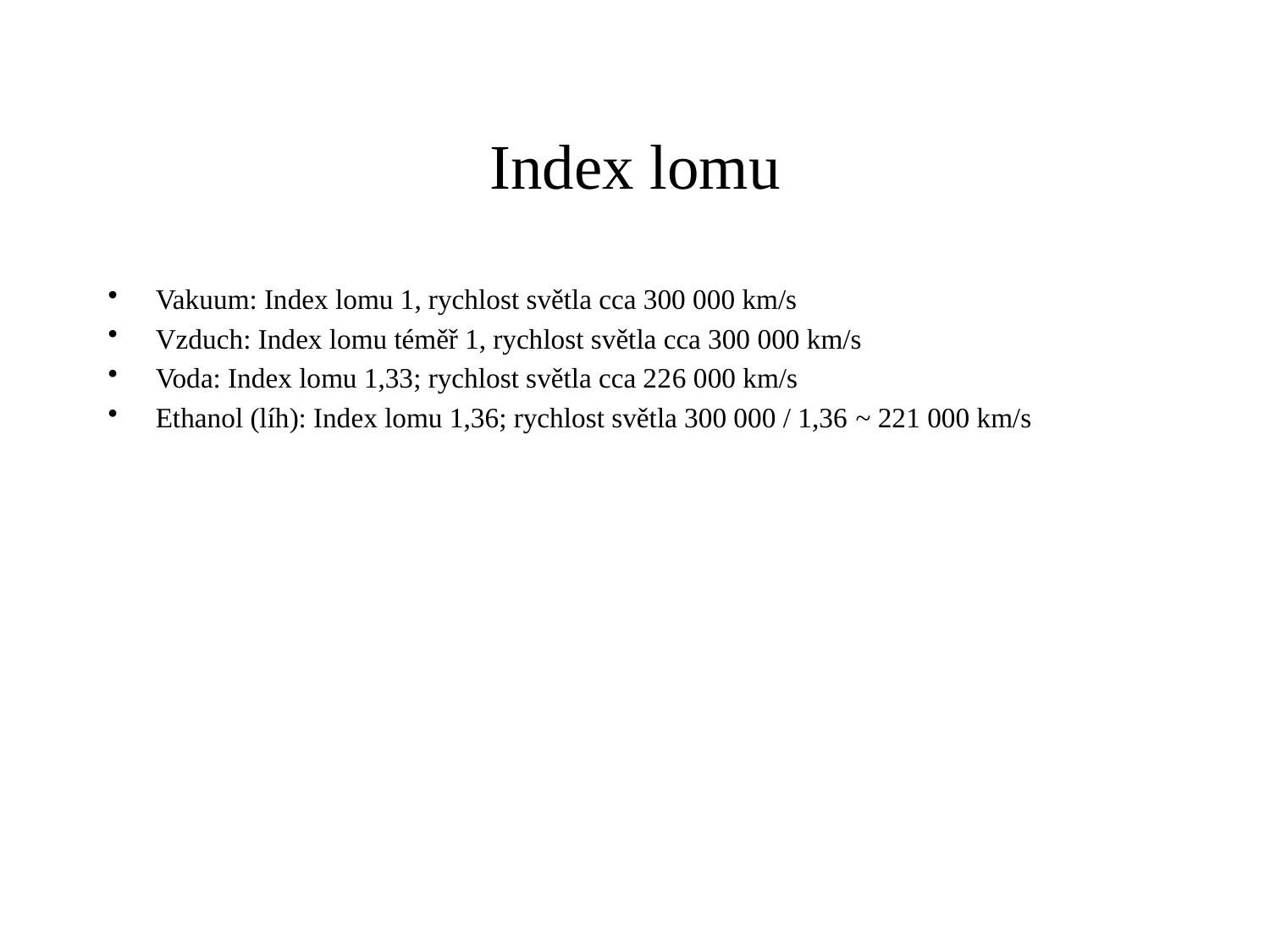

# Index lomu
Vakuum: Index lomu 1, rychlost světla cca 300 000 km/s
Vzduch: Index lomu téměř 1, rychlost světla cca 300 000 km/s
Voda: Index lomu 1,33; rychlost světla cca 226 000 km/s
Ethanol (líh): Index lomu 1,36; rychlost světla 300 000 / 1,36 ~ 221 000 km/s